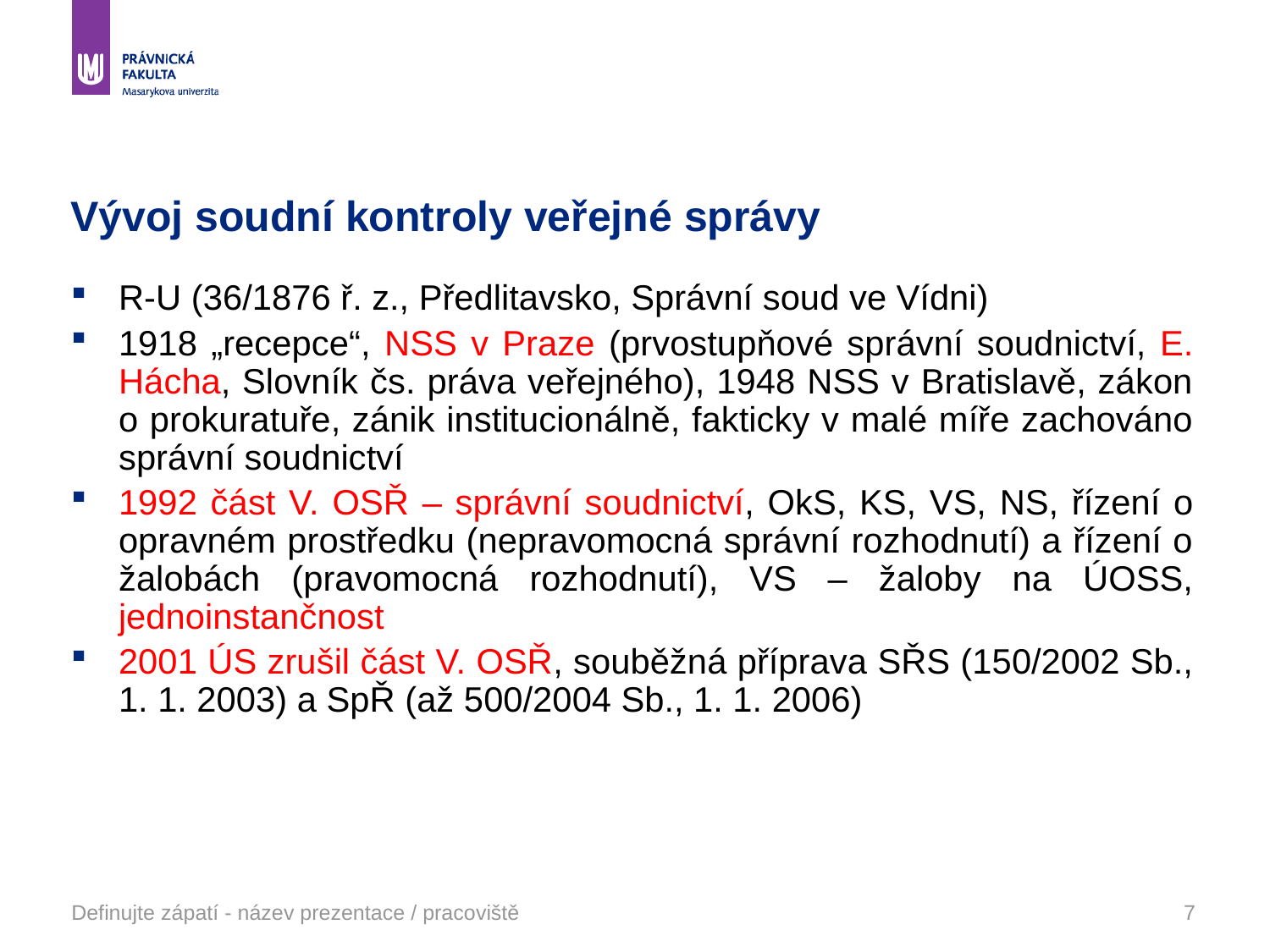

# Vývoj soudní kontroly veřejné správy
R-U (36/1876 ř. z., Předlitavsko, Správní soud ve Vídni)
1918 „recepce“, NSS v Praze (prvostupňové správní soudnictví, E. Hácha, Slovník čs. práva veřejného), 1948 NSS v Bratislavě, zákon o prokuratuře, zánik institucionálně, fakticky v malé míře zachováno správní soudnictví
1992 část V. OSŘ – správní soudnictví, OkS, KS, VS, NS, řízení o opravném prostředku (nepravomocná správní rozhodnutí) a řízení o žalobách (pravomocná rozhodnutí), VS – žaloby na ÚOSS, jednoinstančnost
2001 ÚS zrušil část V. OSŘ, souběžná příprava SŘS (150/2002 Sb., 1. 1. 2003) a SpŘ (až 500/2004 Sb., 1. 1. 2006)

Definujte zápatí - název prezentace / pracoviště
7